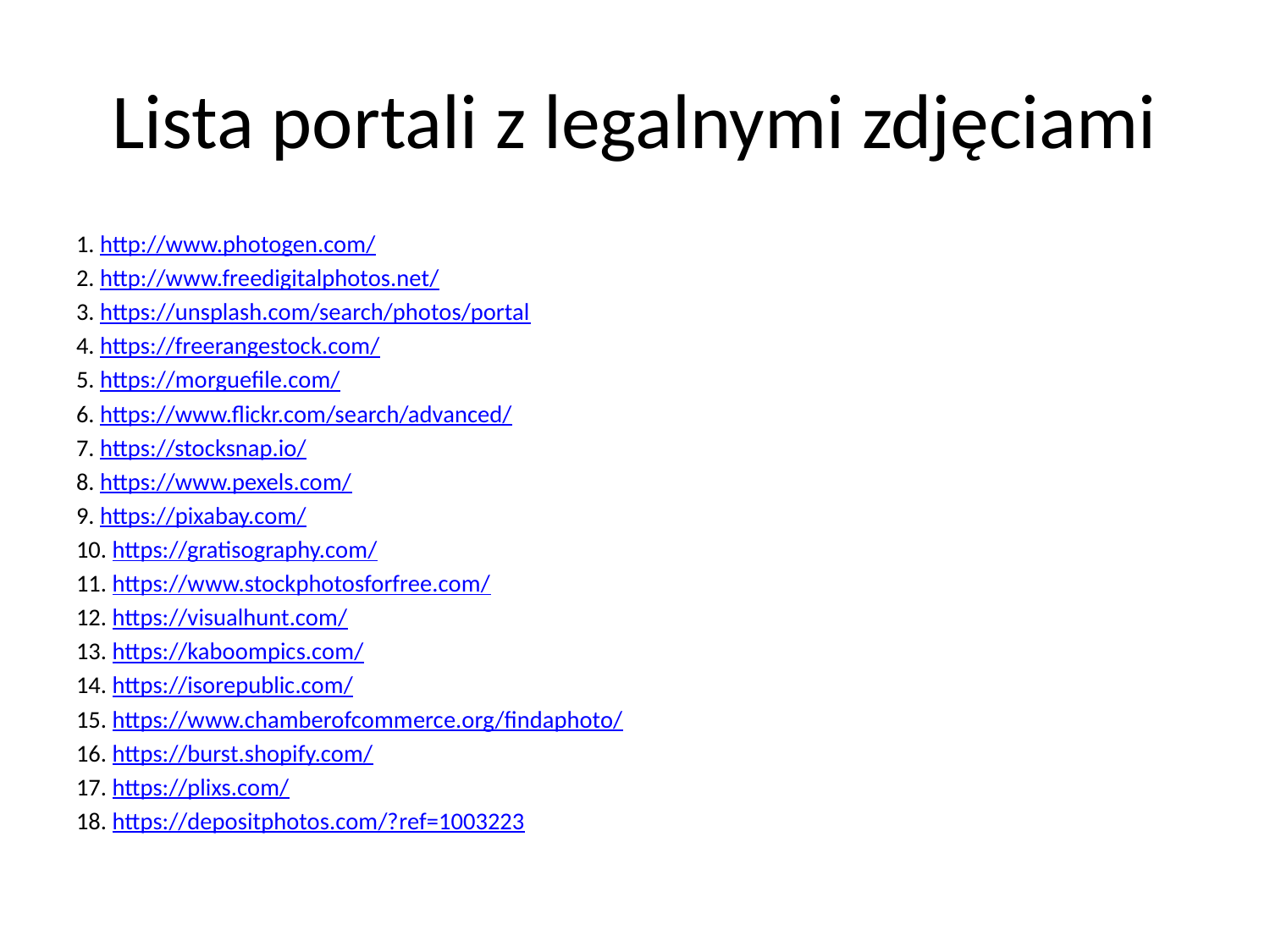

# Lista portali z legalnymi zdjęciami
1. http://www.photogen.com/
2. http://www.freedigitalphotos.net/
3. https://unsplash.com/search/photos/portal
4. https://freerangestock.com/
5. https://morguefile.com/
6. https://www.flickr.com/search/advanced/
7. https://stocksnap.io/
8. https://www.pexels.com/
9. https://pixabay.com/
10. https://gratisography.com/
11. https://www.stockphotosforfree.com/
12. https://visualhunt.com/
13. https://kaboompics.com/
14. https://isorepublic.com/
15. https://www.chamberofcommerce.org/findaphoto/
16. https://burst.shopify.com/
17. https://plixs.com/
18. https://depositphotos.com/?ref=1003223